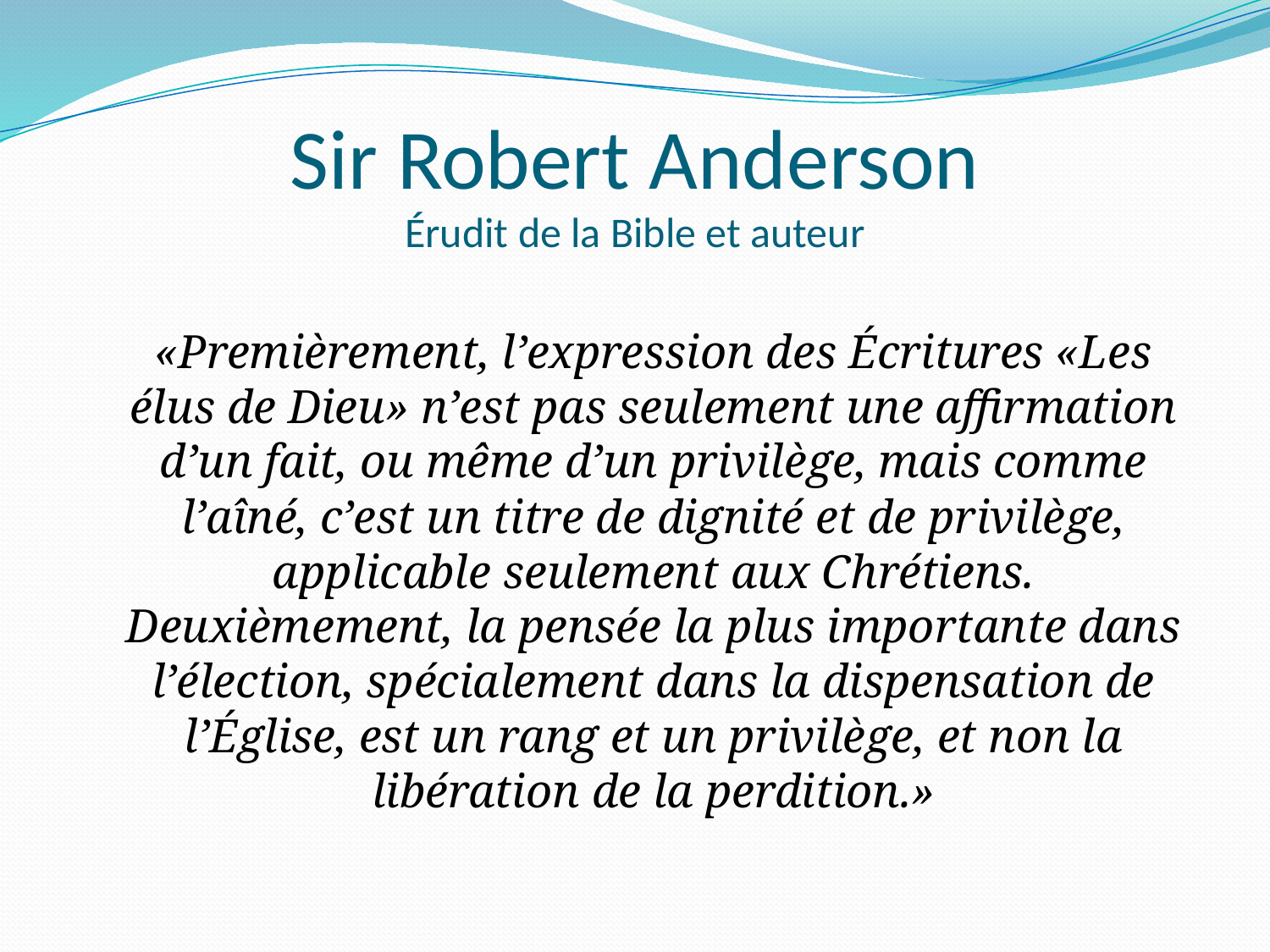

# Sir Robert Anderson Érudit de la Bible et auteur
	«Premièrement, l’expression des Écritures «Les élus de Dieu» n’est pas seulement une affirmation d’un fait, ou même d’un privilège, mais comme l’aîné, c’est un titre de dignité et de privilège, applicable seulement aux Chrétiens. Deuxièmement, la pensée la plus importante dans l’élection, spécialement dans la dispensation de l’Église, est un rang et un privilège, et non la libération de la perdition.»